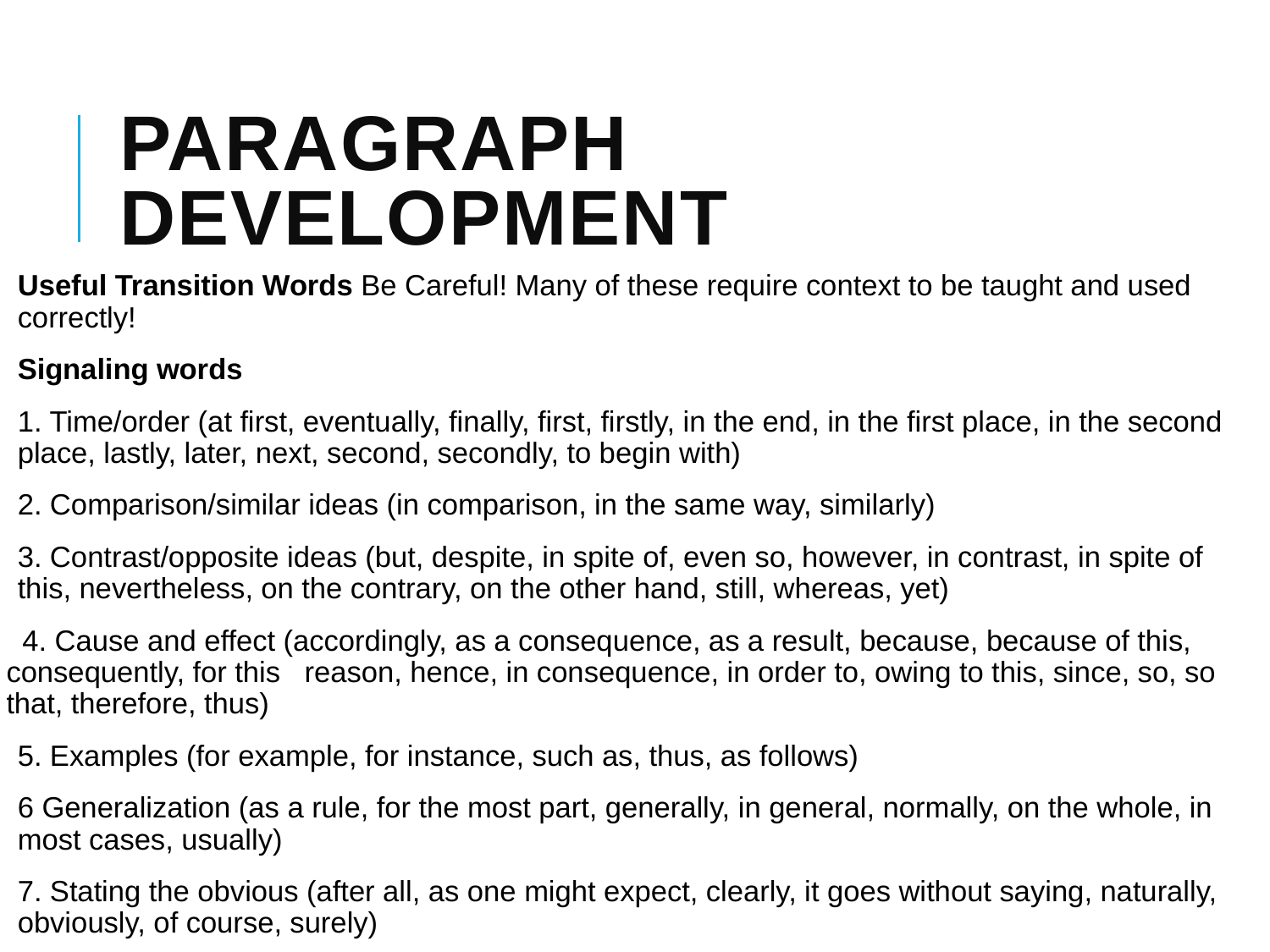

# Paragraph Development
Useful Transition Words Be Careful! Many of these require context to be taught and used correctly!
Signaling words
1. Time/order (at first, eventually, finally, first, firstly, in the end, in the first place, in the second place, lastly, later, next, second, secondly, to begin with)
2. Comparison/similar ideas (in comparison, in the same way, similarly)
3. Contrast/opposite ideas (but, despite, in spite of, even so, however, in contrast, in spite of this, nevertheless, on the contrary, on the other hand, still, whereas, yet)
  4. Cause and effect (accordingly, as a consequence, as a result, because, because of this, consequently, for this   reason, hence, in consequence, in order to, owing to this, since, so, so that, therefore, thus)
5. Examples (for example, for instance, such as, thus, as follows)
6 Generalization (as a rule, for the most part, generally, in general, normally, on the whole, in most cases, usually)
7. Stating the obvious (after all, as one might expect, clearly, it goes without saying, naturally, obviously, of course, surely)